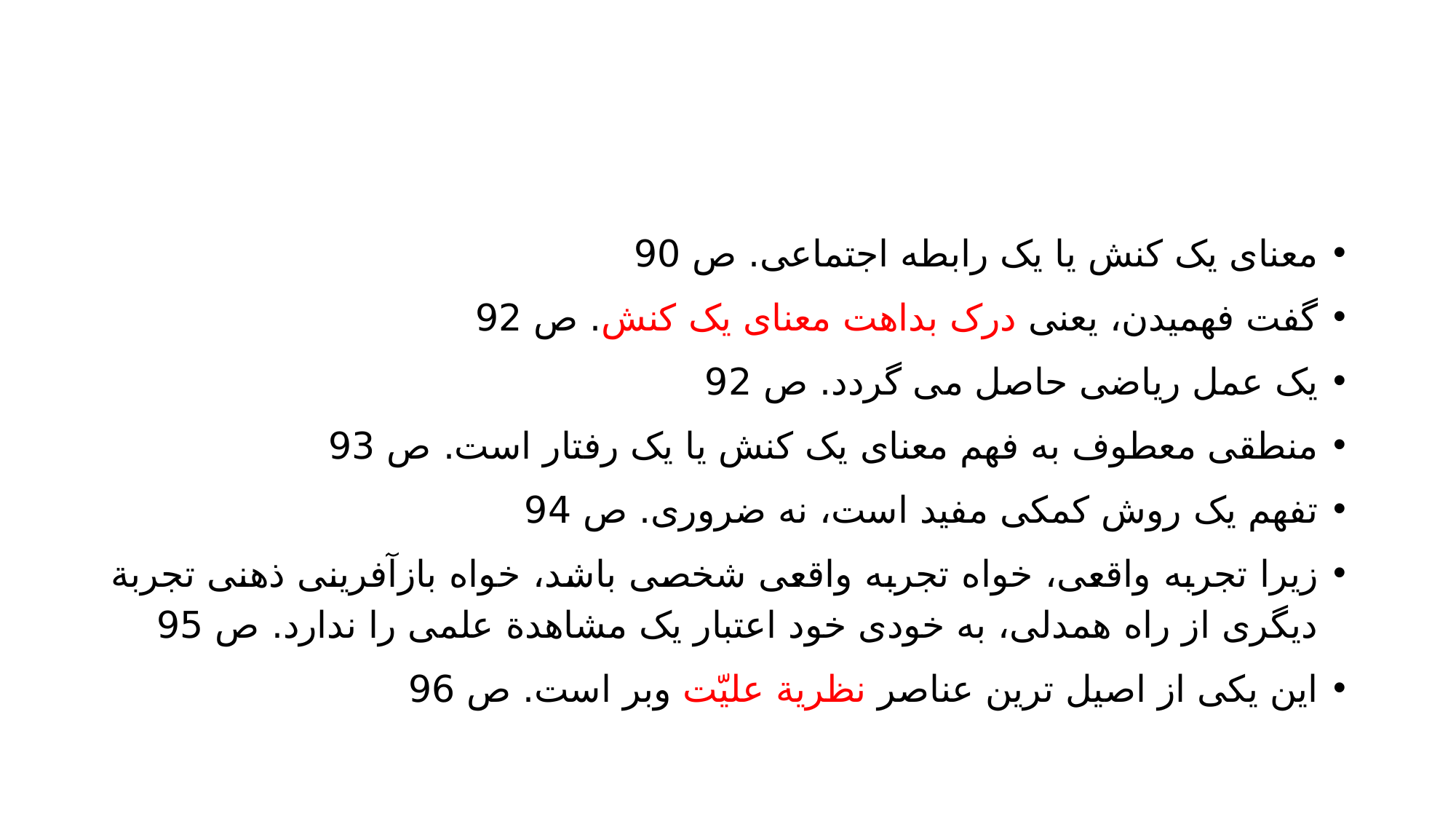

#
معنای یک کنش یا یک رابطه اجتماعی. ص 90
گفت فهمیدن، یعنی درک بداهت معنای یک کنش. ص 92
یک عمل ریاضی حاصل می گردد. ص 92
منطقی معطوف به فهم معنای یک کنش یا یک رفتار است. ص 93
تفهم یک روش کمکی مفید است، نه ضروری. ص 94
زیرا تجربه واقعی، خواه تجربه واقعی شخصی باشد، خواه بازآفرینی ذهنی تجربة دیگری از راه همدلی، به خودی خود اعتبار یک مشاهدة علمی را ندارد. ص 95
این یکی از اصیل ترین عناصر نظریة علیّت وبر است. ص 96